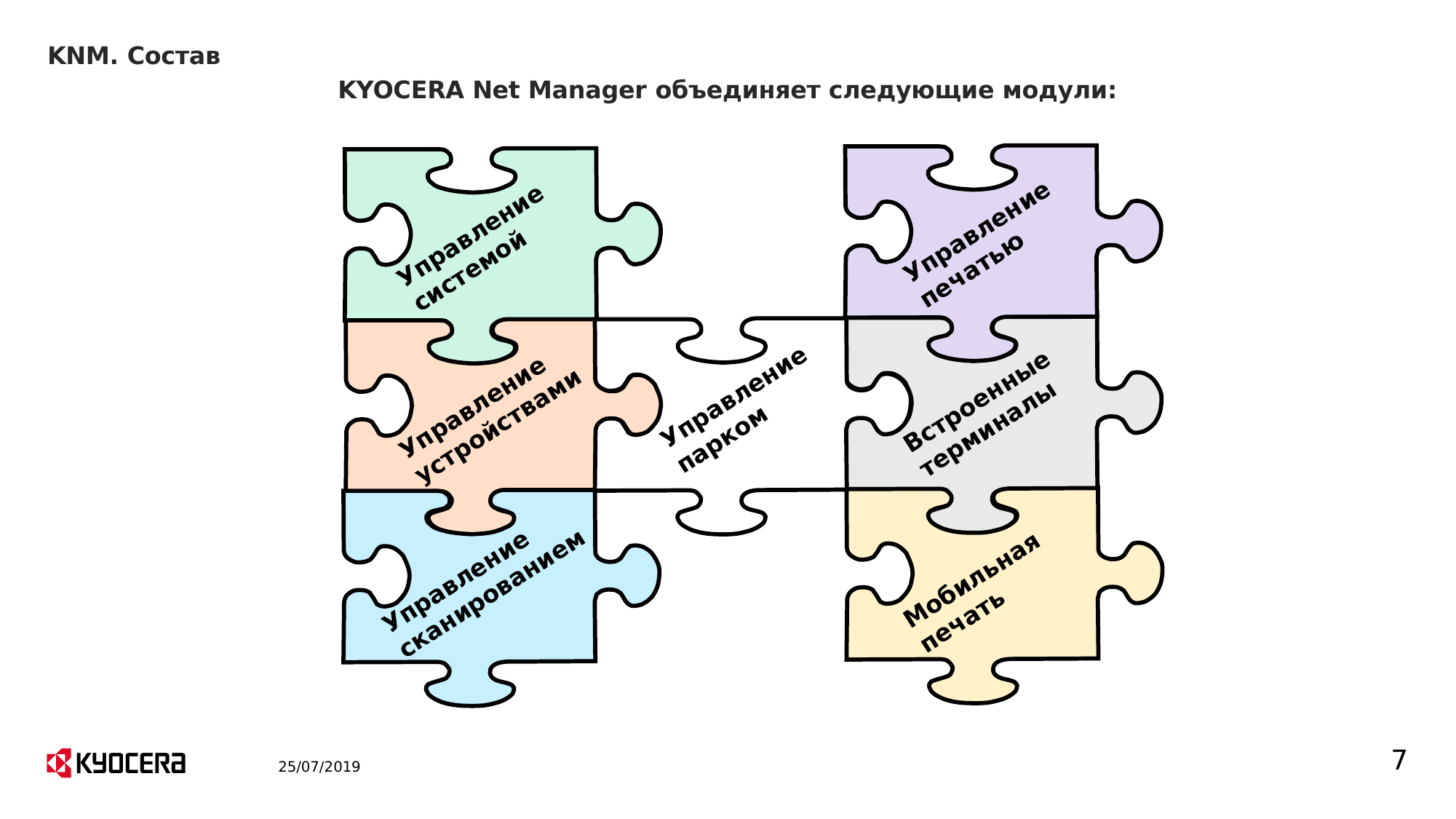

# KNM. Состав
KYOCERA Net Manager объединяет следующие модули:

Управление
печатью

Управление
системой

Встроенные
терминалы

Управление
парком

Управление
устройствами

Мобильная
печать

Управление
сканированием
7
25/07/2019